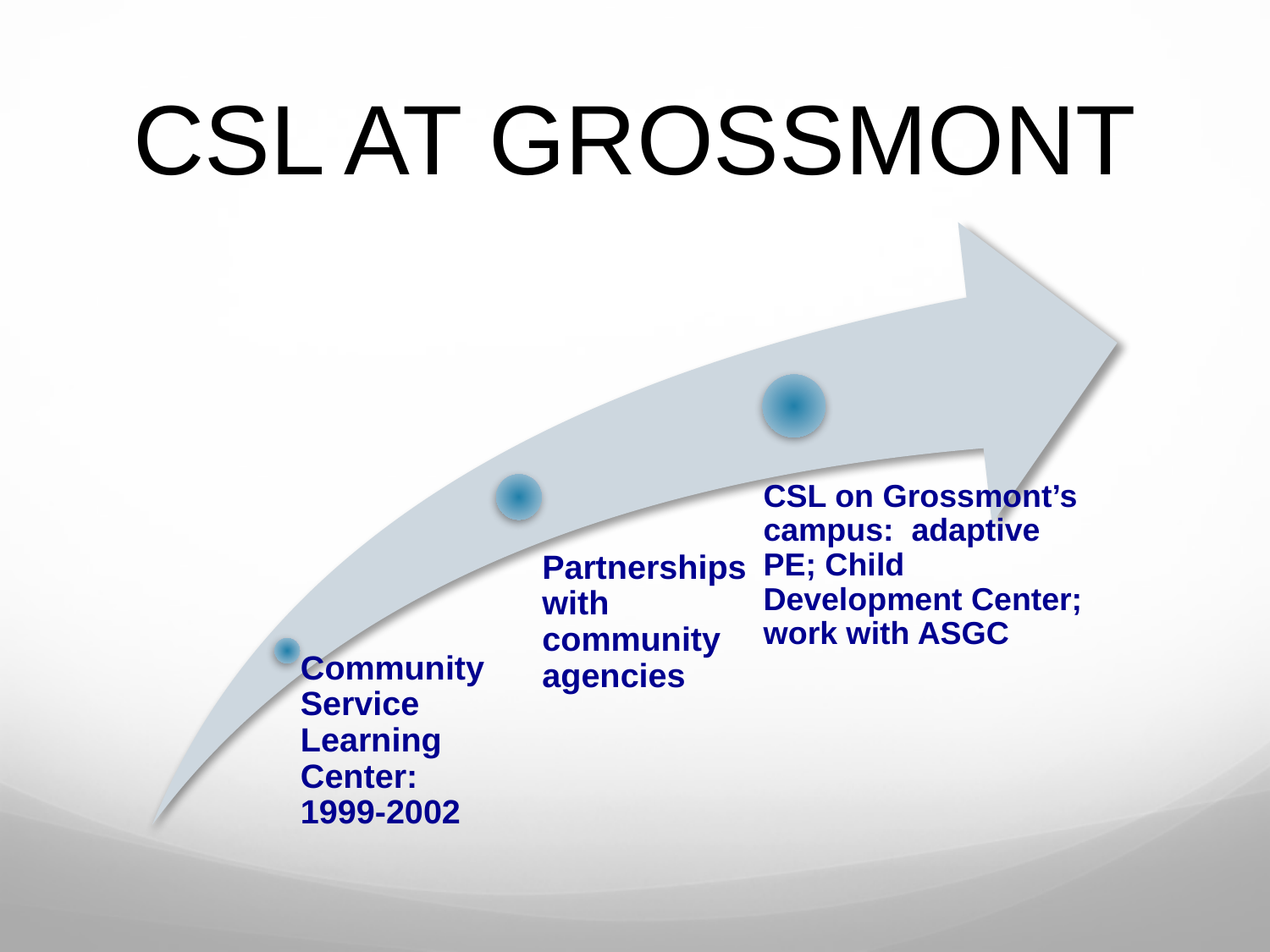

# CSL AT GROSSMONT
Community Service Learning Center: 1999-2002
Partnerships with community agencies
CSL on Grossmont’s campus:  adaptive PE; Child Development Center; work with ASGC